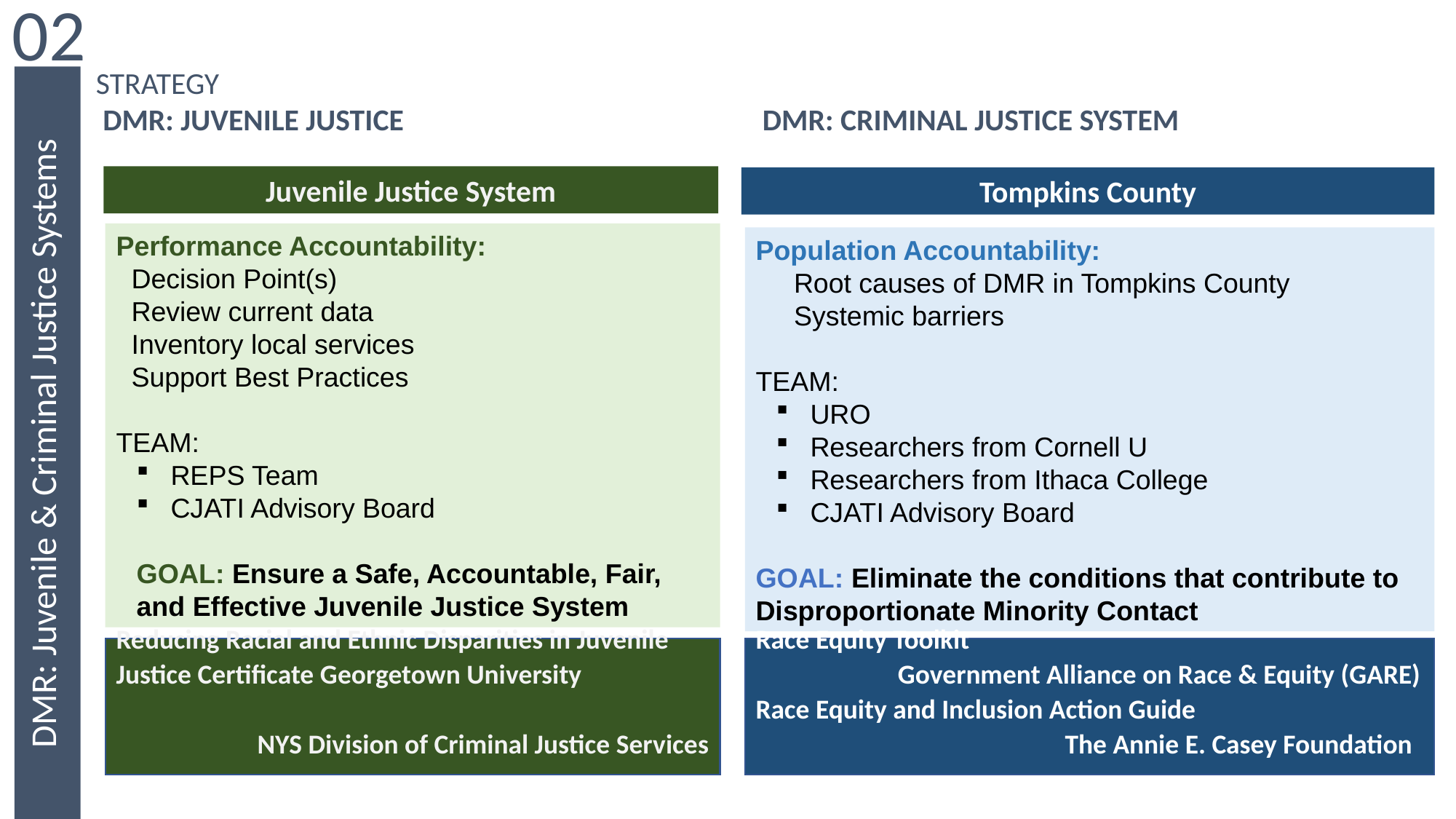

02
STRATEGY
 DMR: JUVENILE JUSTICE                                                    DMR: CRIMINAL JUSTICE SYSTEM

DMR: Juvenile & Criminal Justice Systems
Juvenile Justice System
Tompkins County
Performance Accountability:
  Decision Point(s)
  Review current data
  Inventory local services
  Support Best Practices

TEAM:
REPS Team
CJATI Advisory Board

GOAL: Ensure a Safe, Accountable, Fair, and Effective Juvenile Justice System
Population Accountability:
     Root causes of DMR in Tompkins County
     Systemic barriers

TEAM:
URO
Researchers from Cornell U
Researchers from Ithaca College
CJATI Advisory Board

GOAL: Eliminate the conditions that contribute to Disproportionate Minority Contact
Reducing Racial and Ethnic Disparities in Juvenile Justice Certificate Georgetown University

                      NYS Division of Criminal Justice Services
Race Equity Toolkit
                       Government Alliance on Race & Equity (GARE)
Race Equity and Inclusion Action Guide
                                                  The Annie E. Casey Foundation